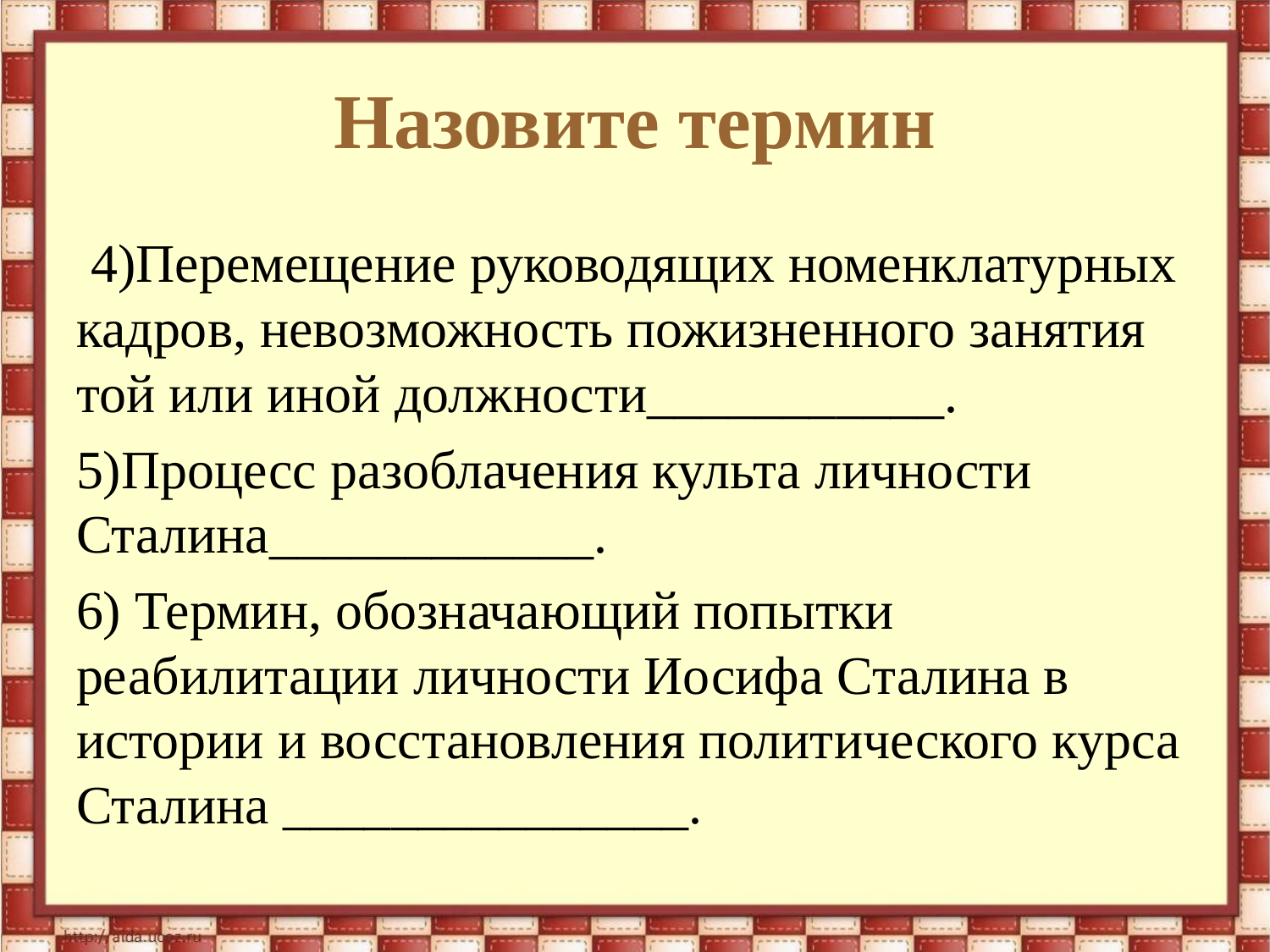

# Назовите термин
 4)Перемещение руководящих номенклатурных кадров, невозможность пожизненного занятия той или иной должности___________.
5)Процесс разоблачения культа личности Сталина____________.
6) Термин, обозначающий попытки реабилитации личности Иосифа Сталина в истории и восстановления политического курса Сталина _______________.